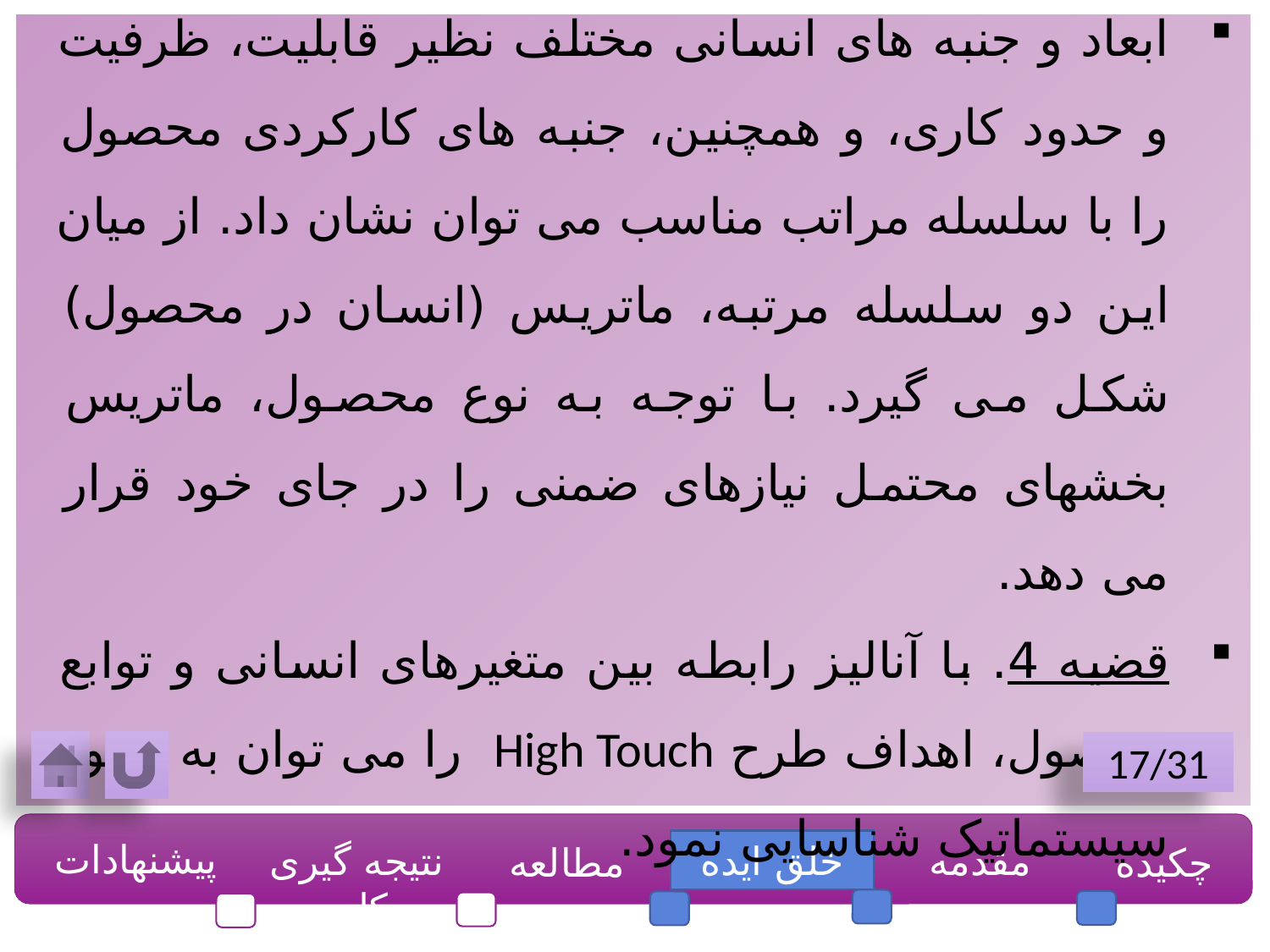

تحلیل سلسلسه مراتبی
ابعاد و جنبه های انسانی مختلف نظیر قابلیت، ظرفیت و حدود کاری، و همچنین، جنبه های کارکردی محصول را با سلسله مراتب مناسب می توان نشان داد. از میان این دو سلسله مرتبه، ماتریس (انسان در محصول) شکل می گیرد. با توجه به نوع محصول، ماتریس بخشهای محتمل نیازهای ضمنی را در جای خود قرار می دهد.
قضیه 4. با آنالیز رابطه بین متغیرهای انسانی و توابع محصول، اهداف طرح High Touch  را می توان به شیوه سیستماتیک شناسایی نمود.

17/31

پیشنهادات
نتیجه گیری کلی
خلق ایده
مقدمه
چکیده
مطالعه موردی